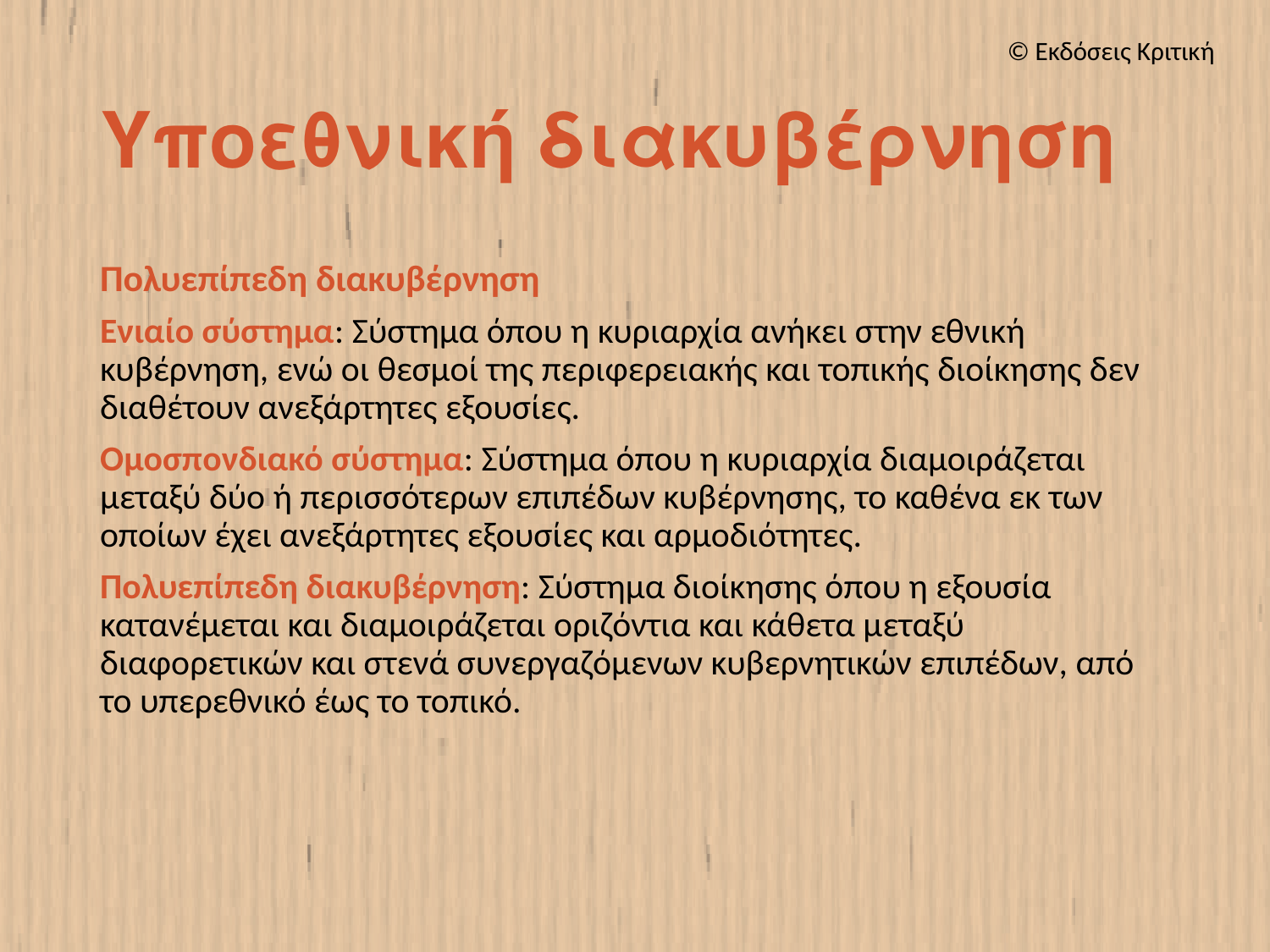

# Υποεθνική διακυβέρνηση
Πολυεπίπεδη διακυβέρνηση
Ενιαίο σύστημα: Σύστημα όπου η κυριαρχία ανήκει στην εθνική κυβέρνηση, ενώ οι θεσμοί της περιφερειακής και τοπικής διοίκησης δεν διαθέτουν ανεξάρτητες εξουσίες.
Ομοσπονδιακό σύστημα: Σύστημα όπου η κυριαρχία διαμοιράζεται μεταξύ δύο ή περισσότερων επιπέδων κυβέρνησης, το καθένα εκ των οποίων έχει ανεξάρτητες εξουσίες και αρμοδιότητες.
Πολυεπίπεδη διακυβέρνηση: Σύστημα διοίκησης όπου η εξουσία κατανέμεται και διαμοιράζεται οριζόντια και κάθετα μεταξύ διαφορετικών και στενά συνεργαζόμενων κυβερνητικών επιπέδων, από το υπερεθνικό έως το τοπικό.